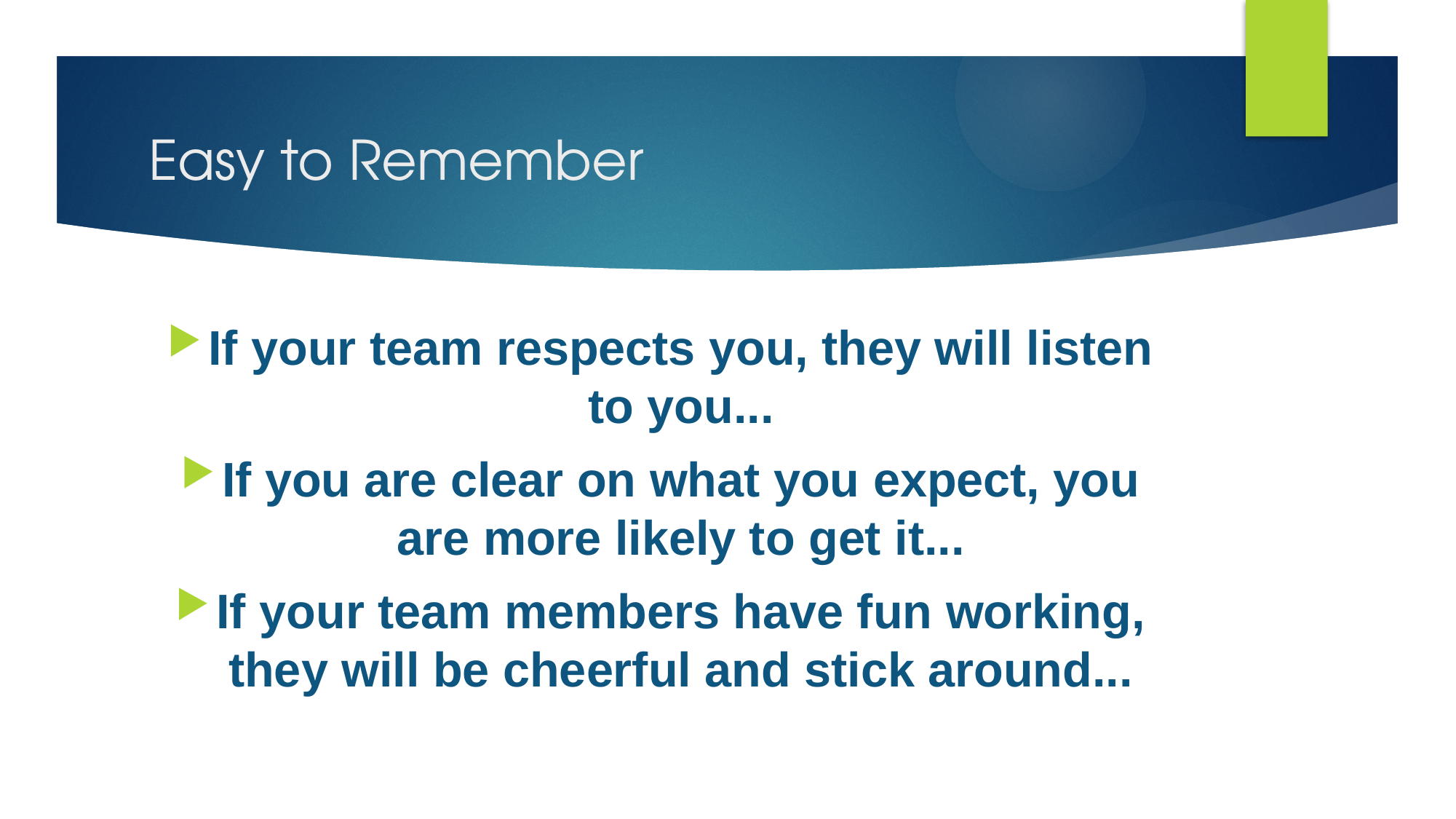

# Easy to Remember
If your team respects you, they will listen to you...
If you are clear on what you expect, you are more likely to get it...
If your team members have fun working, they will be cheerful and stick around...